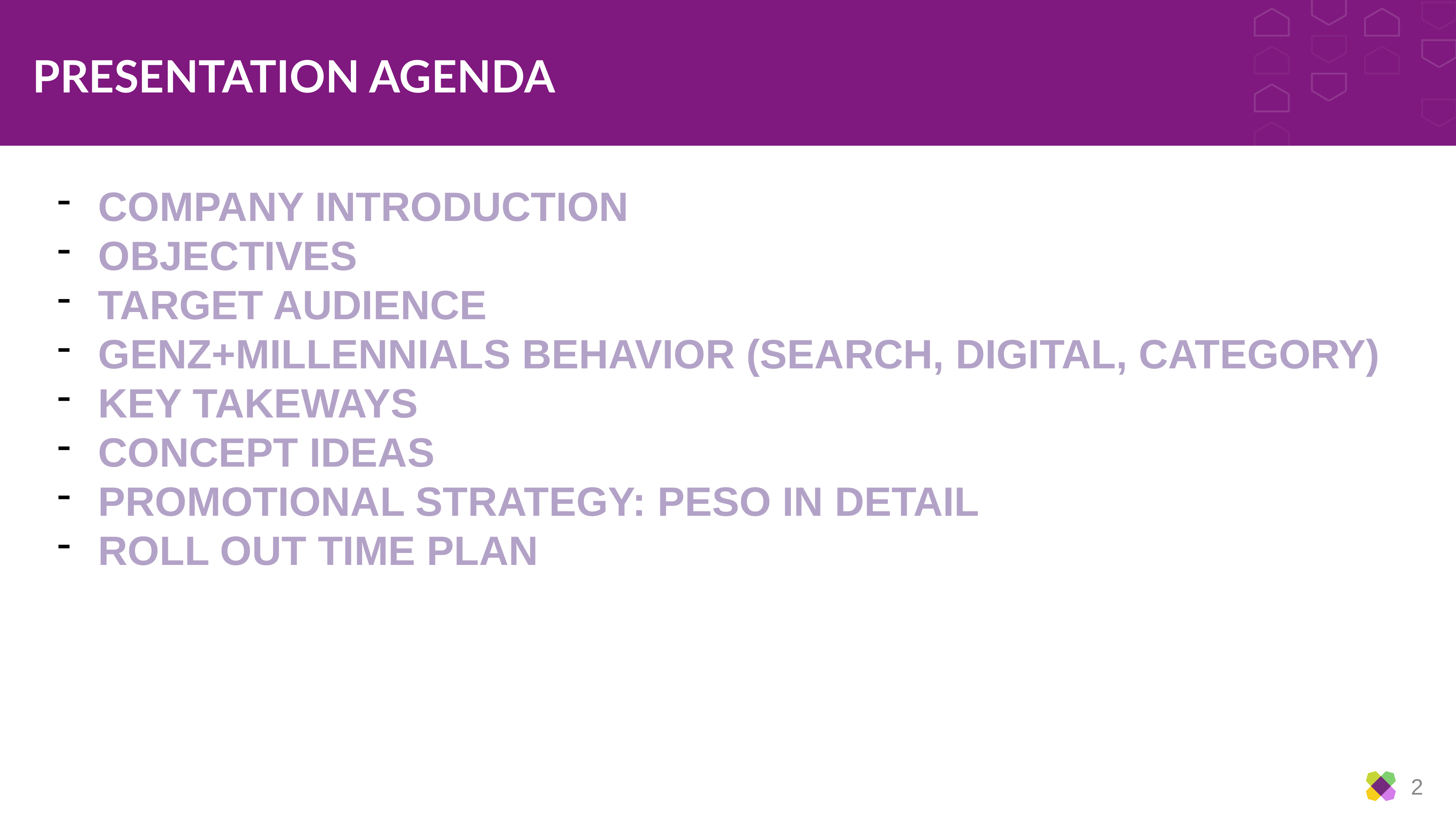

# PRESENTATION AGENDA
COMPANY INTRODUCTION
OBJECTIVES
TARGET AUDIENCE
GENZ+MILLENNIALS BEHAVIOR (SEARCH, DIGITAL, CATEGORY)
KEY TAKEWAYS
CONCEPT IDEAS
PROMOTIONAL STRATEGY: PESO IN DETAIL
ROLL OUT TIME PLAN